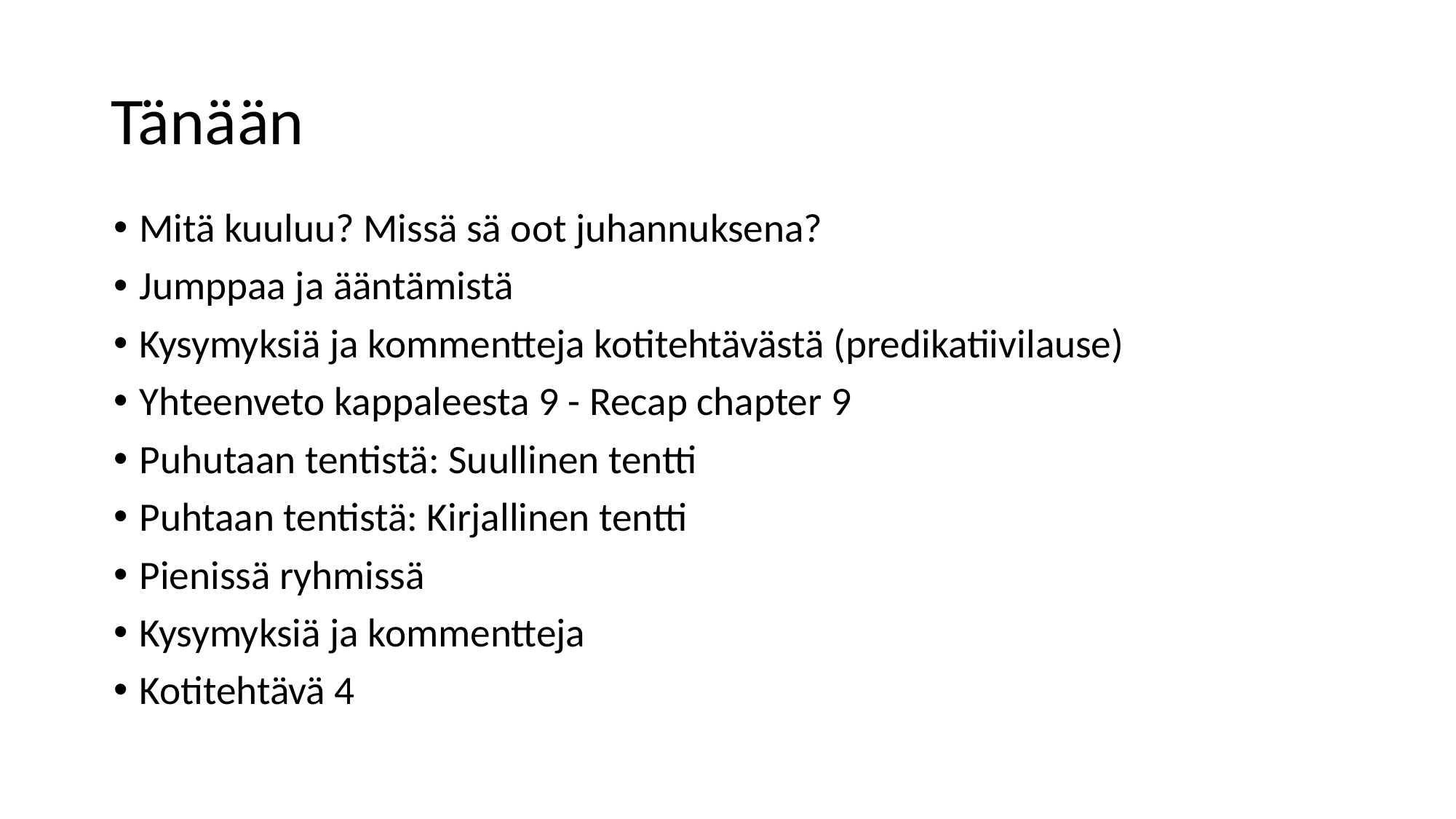

# Tänään
Mitä kuuluu? Missä sä oot juhannuksena?
Jumppaa ja ääntämistä
Kysymyksiä ja kommentteja kotitehtävästä (predikatiivilause)
Yhteenveto kappaleesta 9 - Recap chapter 9
Puhutaan tentistä: Suullinen tentti
Puhtaan tentistä: Kirjallinen tentti
Pienissä ryhmissä
Kysymyksiä ja kommentteja
Kotitehtävä 4